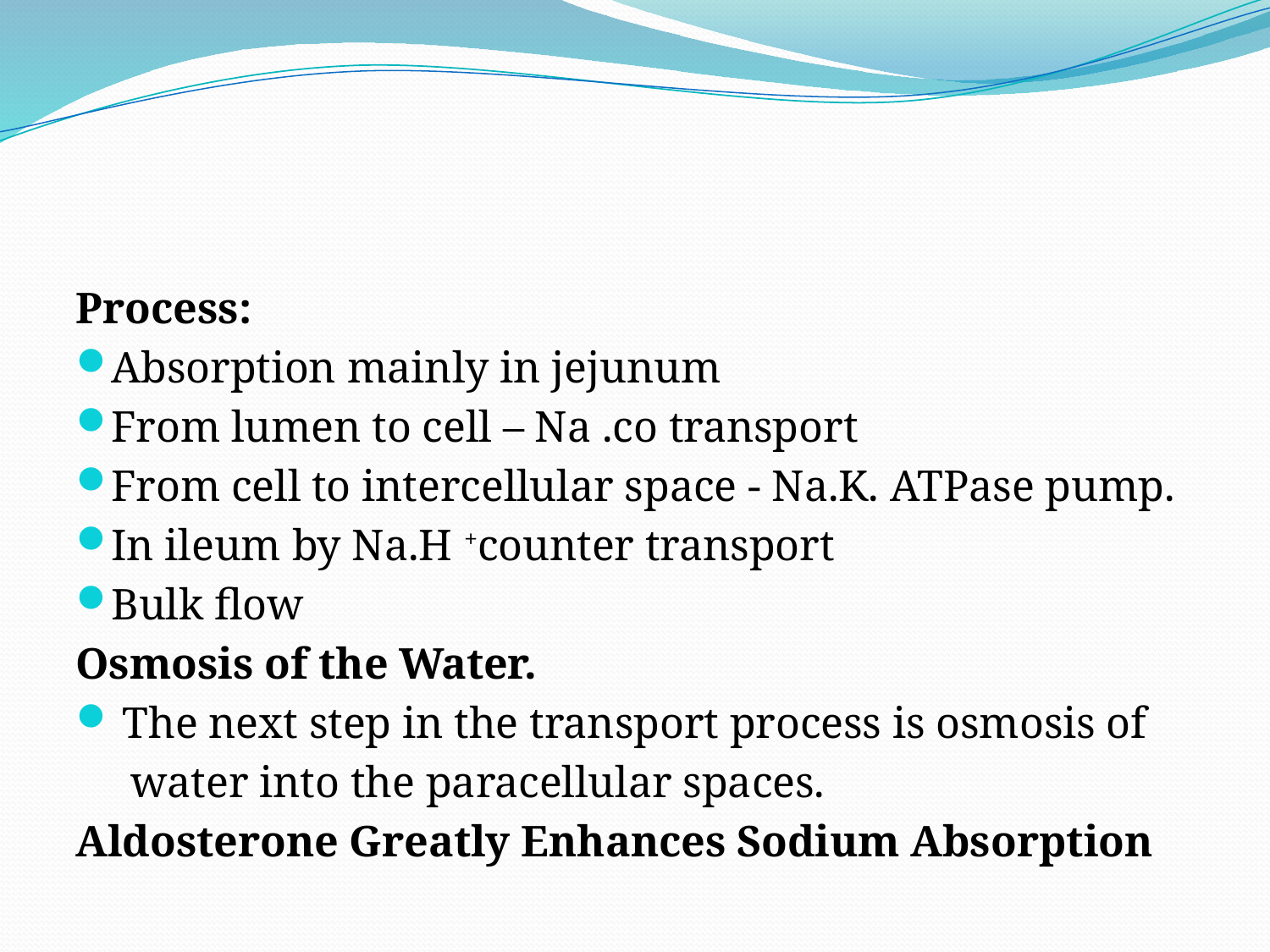

#
Process:
Absorption mainly in jejunum
From lumen to cell – Na .co transport
From cell to intercellular space - Na.K. ATPase pump.
In ileum by Na.H +counter transport
Bulk flow
Osmosis of the Water.
 The next step in the transport process is osmosis of
     water into the paracellular spaces.
Aldosterone Greatly Enhances Sodium Absorption